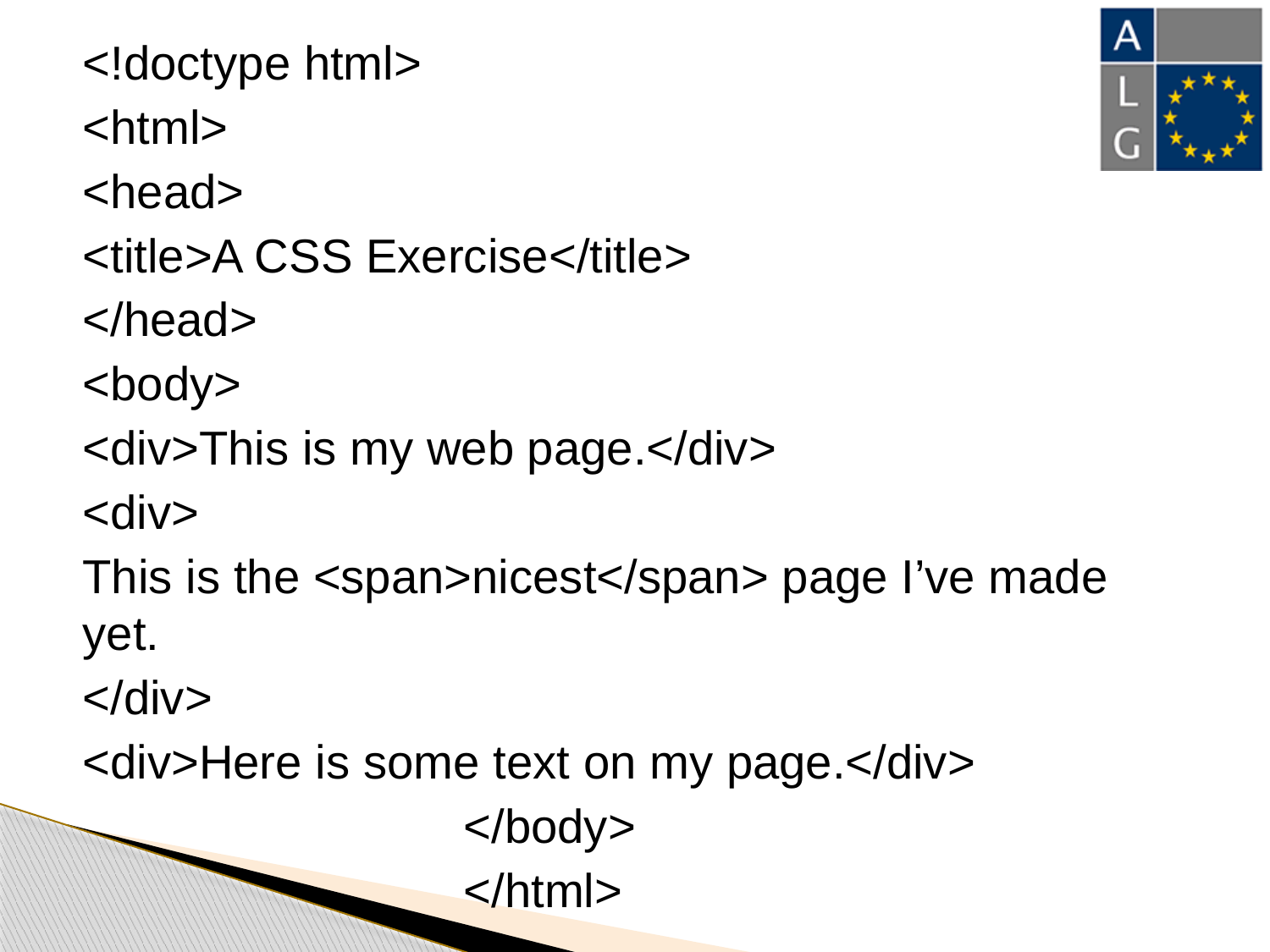

<!doctype html>
<html>
<head>
<title>A CSS Exercise</title>
</head>
<body>
<div>This is my web page.</div>
<div>
This is the <span>nicest</span> page I’ve made yet.
</div>
<div>Here is some text on my page.</div>
			</body>
			</html>